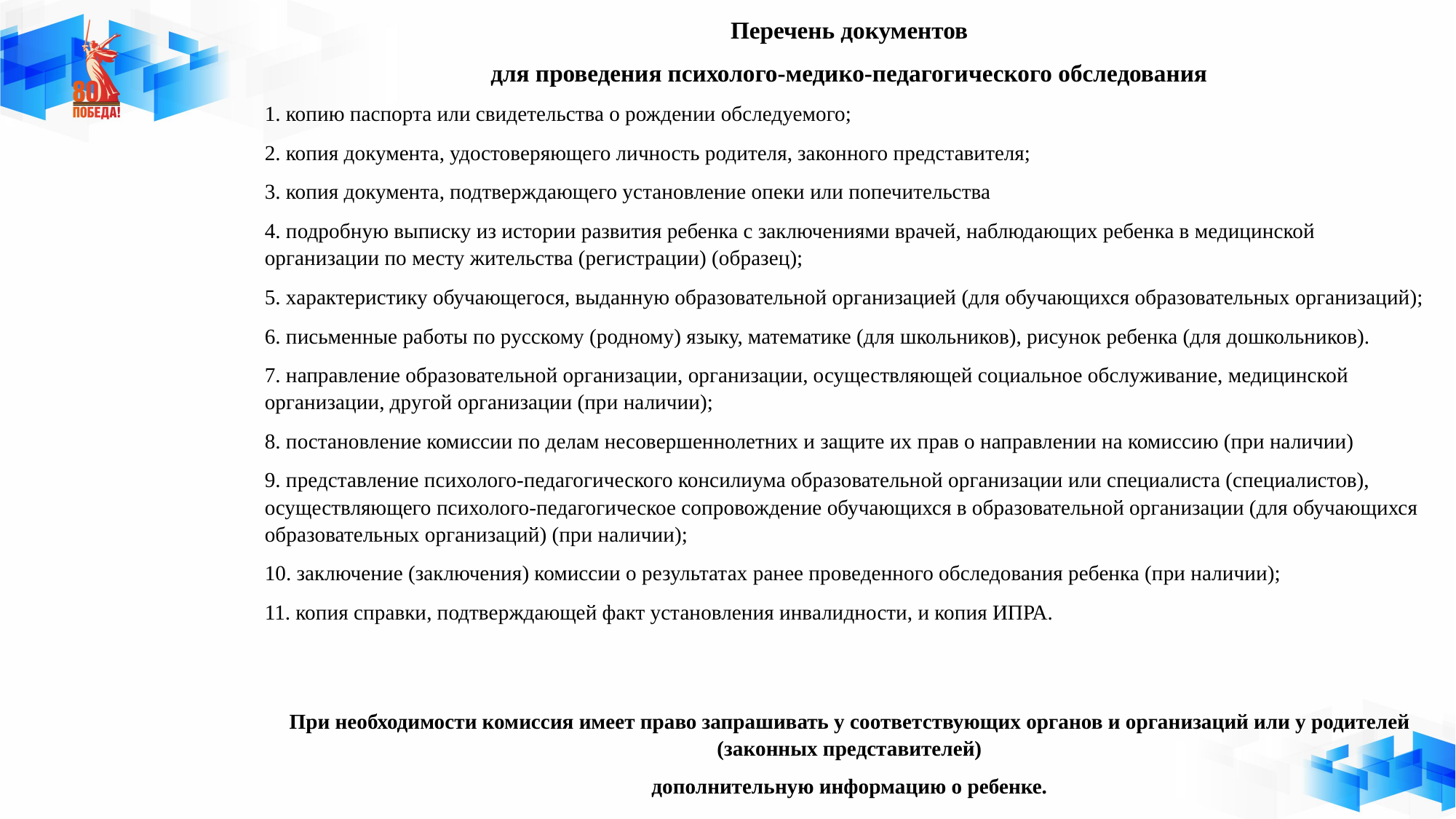

Перечень документов
для проведения психолого-медико-педагогического обследования
1. копию паспорта или свидетельства о рождении обследуемого;
2. копия документа, удостоверяющего личность родителя, законного представителя;
3. копия документа, подтверждающего установление опеки или попечительства
4. подробную выписку из истории развития ребенка с заключениями врачей, наблюдающих ребенка в медицинской организации по месту жительства (регистрации) (образец);
5. характеристику обучающегося, выданную образовательной организацией (для обучающихся образовательных организаций);
6. письменные работы по русскому (родному) языку, математике (для школьников), рисунок ребенка (для дошкольников).
7. направление образовательной организации, организации, осуществляющей социальное обслуживание, медицинской организации, другой организации (при наличии);
8. постановление комиссии по делам несовершеннолетних и защите их прав о направлении на комиссию (при наличии)
9. представление психолого-педагогического консилиума образовательной организации или специалиста (специалистов), осуществляющего психолого-педагогическое сопровождение обучающихся в образовательной организации (для обучающихся образовательных организаций) (при наличии);
10. заключение (заключения) комиссии о результатах ранее проведенного обследования ребенка (при наличии);
11. копия справки, подтверждающей факт установления инвалидности, и копия ИПРА.

При необходимости комиссия имеет право запрашивать у соответствующих органов и организаций или у родителей (законных представителей)
дополнительную информацию о ребенке.